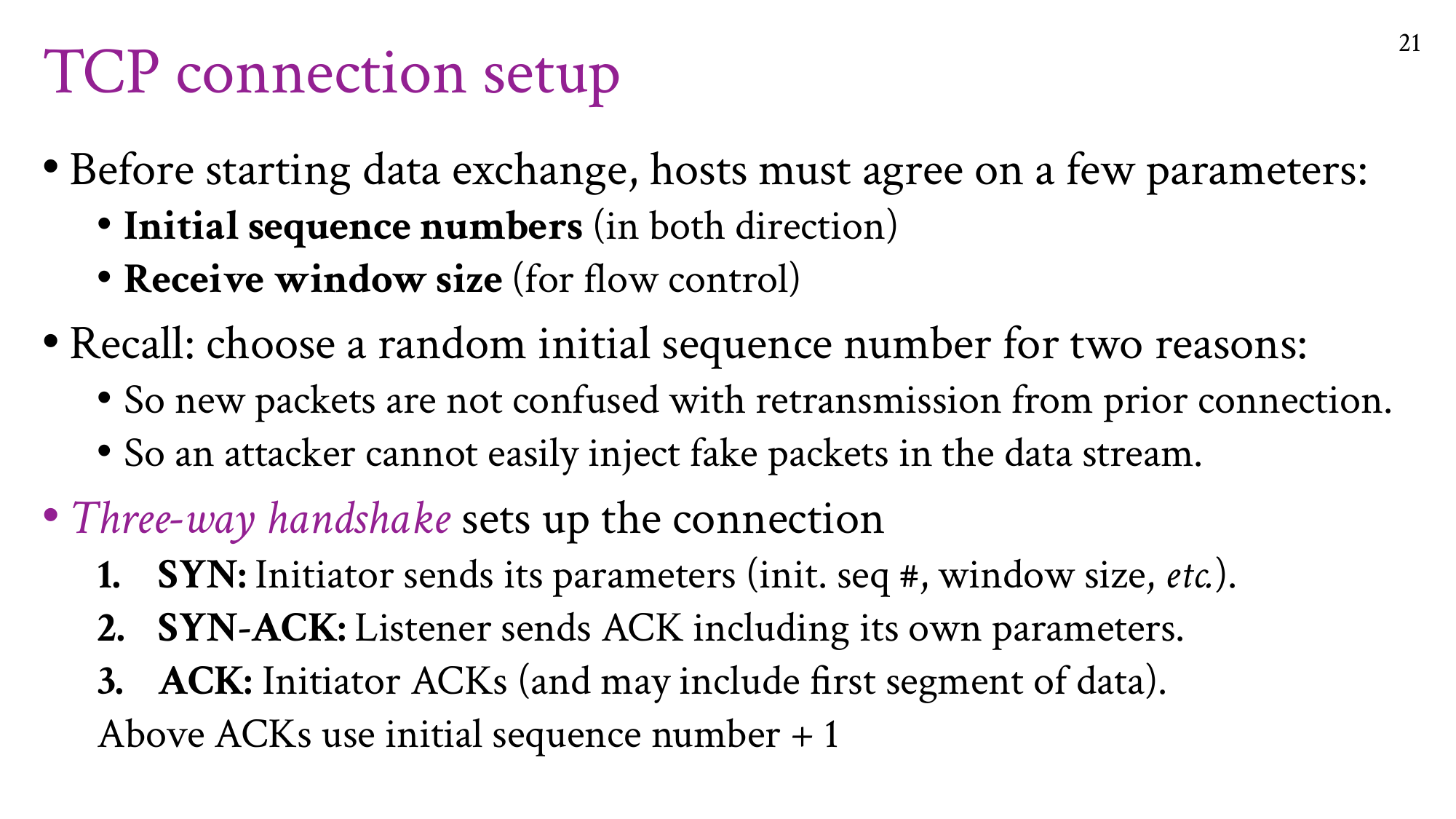

# TCP connection setup
Before starting data exchange, hosts must agree on a few parameters:
Initial sequence numbers (in both direction)
Receive window size (for flow control)
Recall: choose a random initial sequence number for two reasons:
So new packets are not confused with retransmission from prior connection.
So an attacker cannot easily inject fake packets in the data stream.
Three-way handshake sets up the connection
SYN: Initiator sends its parameters (init. seq #, window size, etc.).
SYN-ACK: Listener sends ACK including its own parameters.
ACK: Initiator ACKs (and may include first segment of data).
Above ACKs use initial sequence number + 1